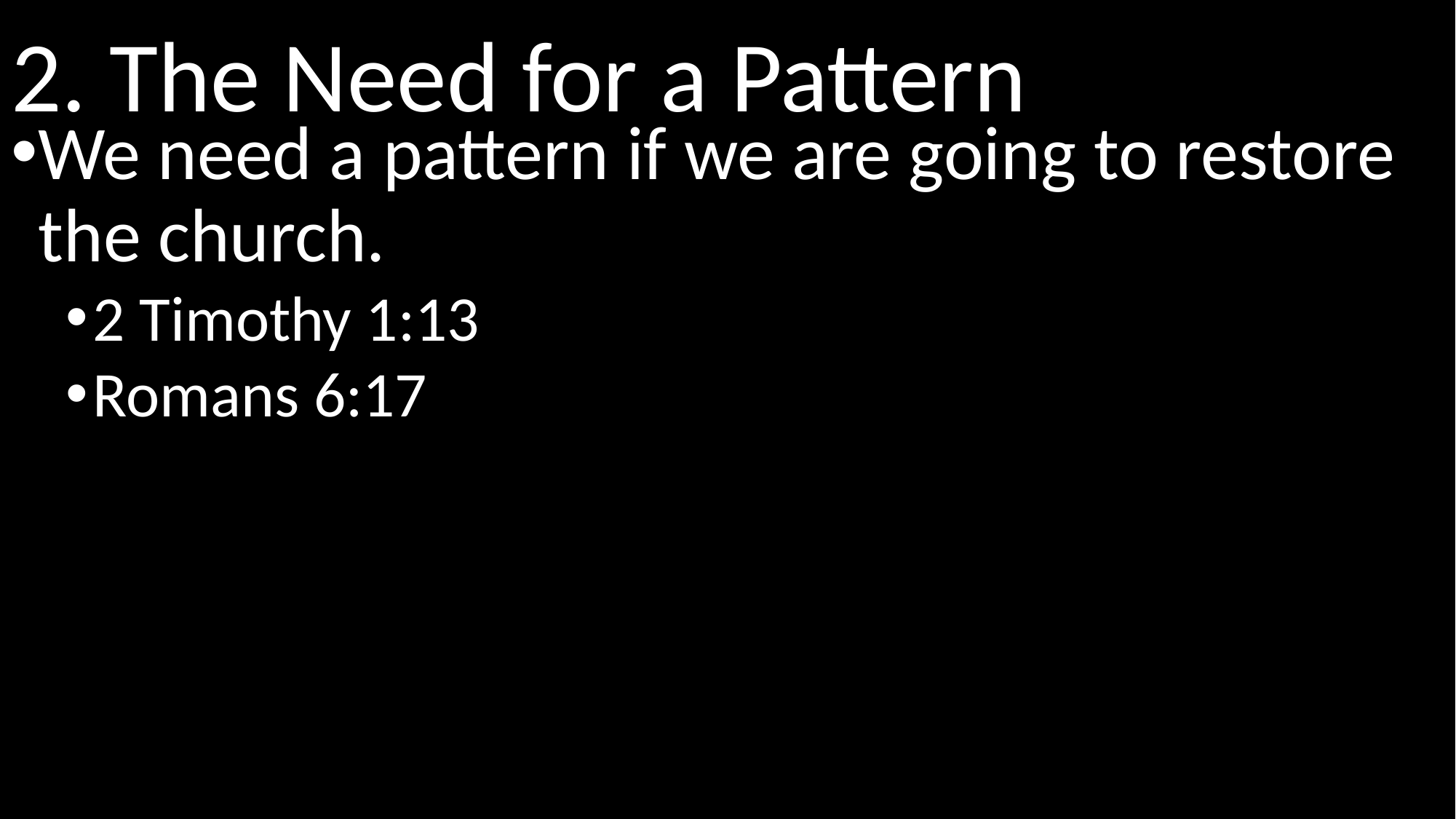

# 2. The Need for a Pattern
We need a pattern if we are going to restore the church.
2 Timothy 1:13
Romans 6:17